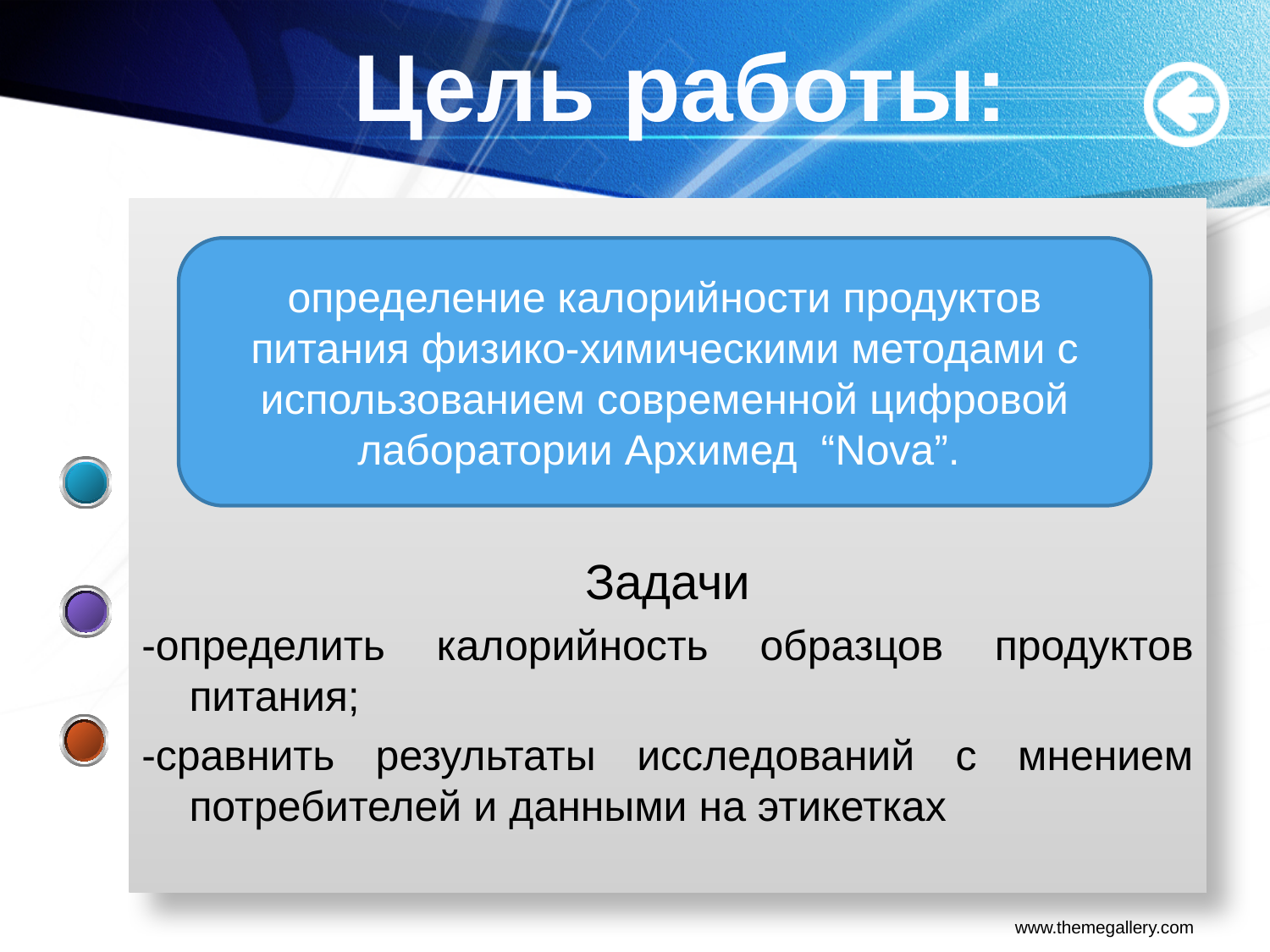

Цель работы:

Задачи
-определить калорийность образцов продуктов питания;
-сравнить результаты исследований с мнением потребителей и данными на этикетках

определение калорийности продуктов питания физико-химическими методами с использованием современной цифровой лаборатории Архимед  “Nova”.

www.themegallery.com